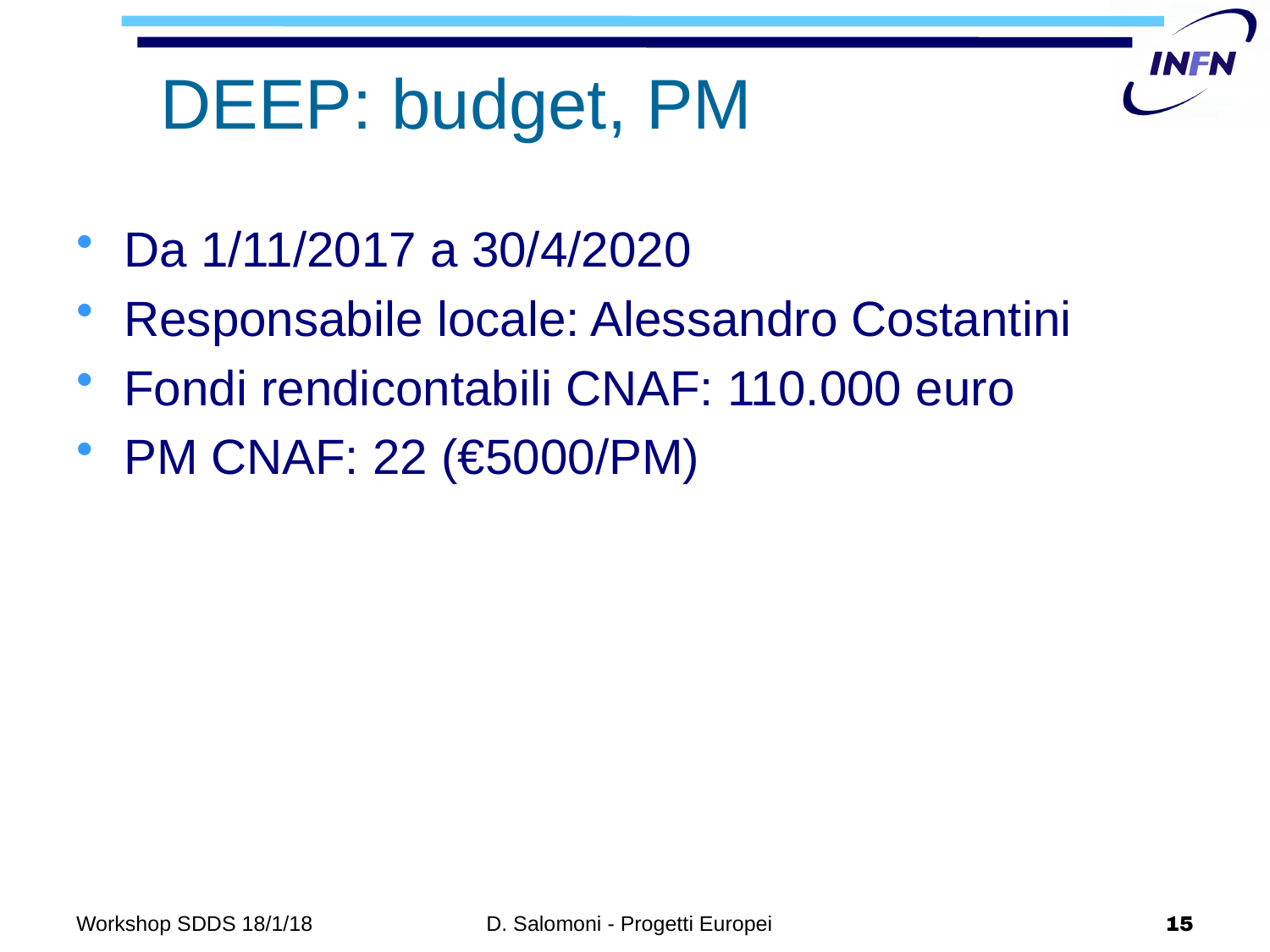

# DEEP: budget, PM
Da 1/11/2017 a 30/4/2020
Responsabile locale: Alessandro Costantini
Fondi rendicontabili CNAF: 110.000 euro
PM CNAF: 22 (€5000/PM)
Workshop SDDS 18/1/18
D. Salomoni - Progetti Europei
15